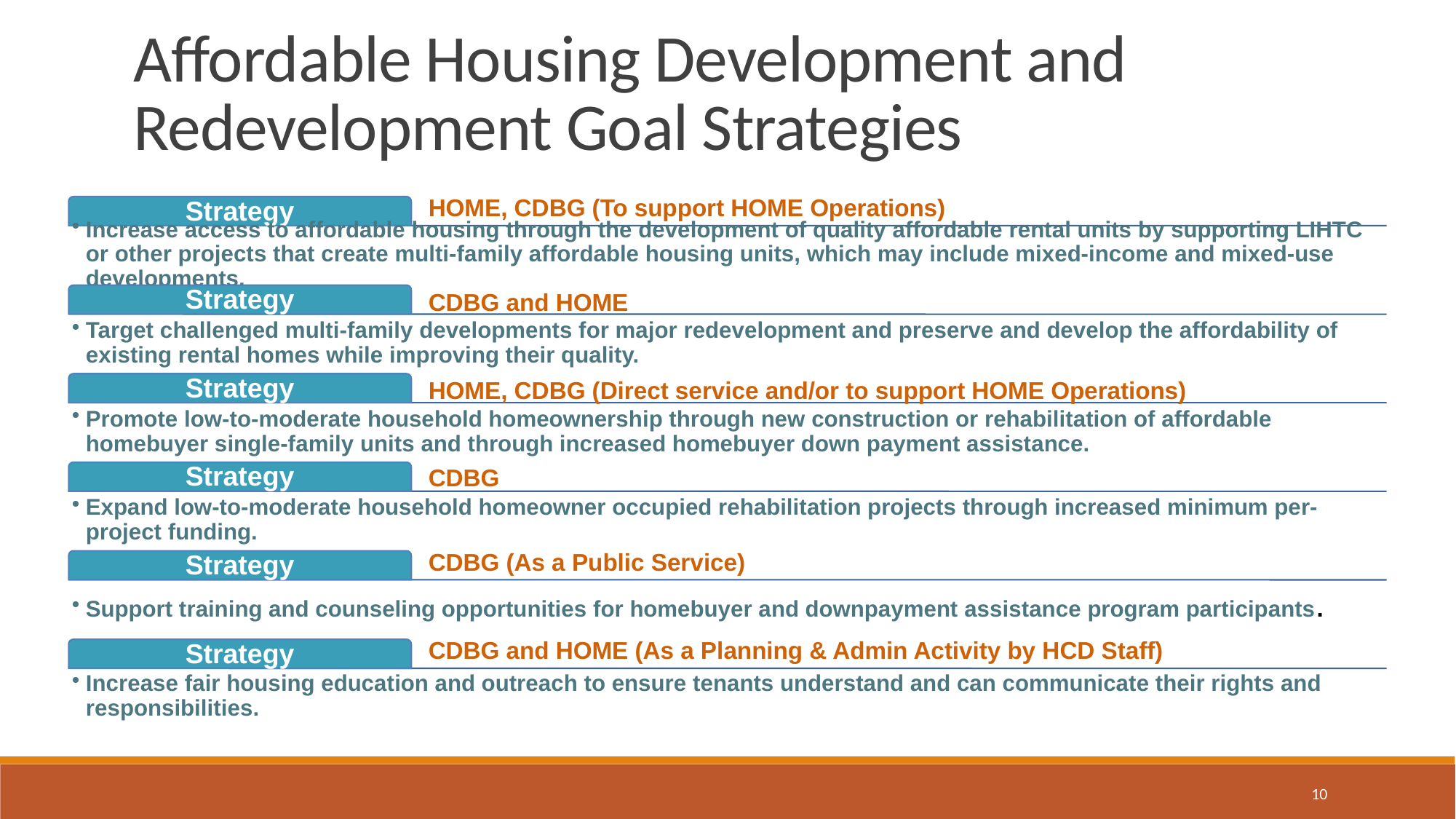

Affordable Housing Development and Redevelopment Goal Strategies
Strategy
  HOME, CDBG (To support HOME Operations)

Increase access to affordable housing through the development of quality affordable rental units by supporting LIHTC or other projects that create multi-family affordable housing units, which may include mixed-income and mixed-use developments.
Strategy
  CDBG and HOME

Target challenged multi-family developments for major redevelopment and preserve and develop the affordability of existing rental homes while improving their quality.
Strategy
  HOME, CDBG (Direct service and/or to support HOME Operations)

Promote low-to-moderate household homeownership through new construction or rehabilitation of affordable homebuyer single-family units and through increased homebuyer down payment assistance.
Strategy
  CDBG

Expand low-to-moderate household homeowner occupied rehabilitation projects through increased minimum per-project funding.
Strategy
  CDBG (As a Public Service)

Support training and counseling opportunities for homebuyer and downpayment assistance program participants.
Strategy
  CDBG and HOME (As a Planning & Admin Activity by HCD Staff)

Increase fair housing education and outreach to ensure tenants understand and can communicate their rights and responsibilities.
10